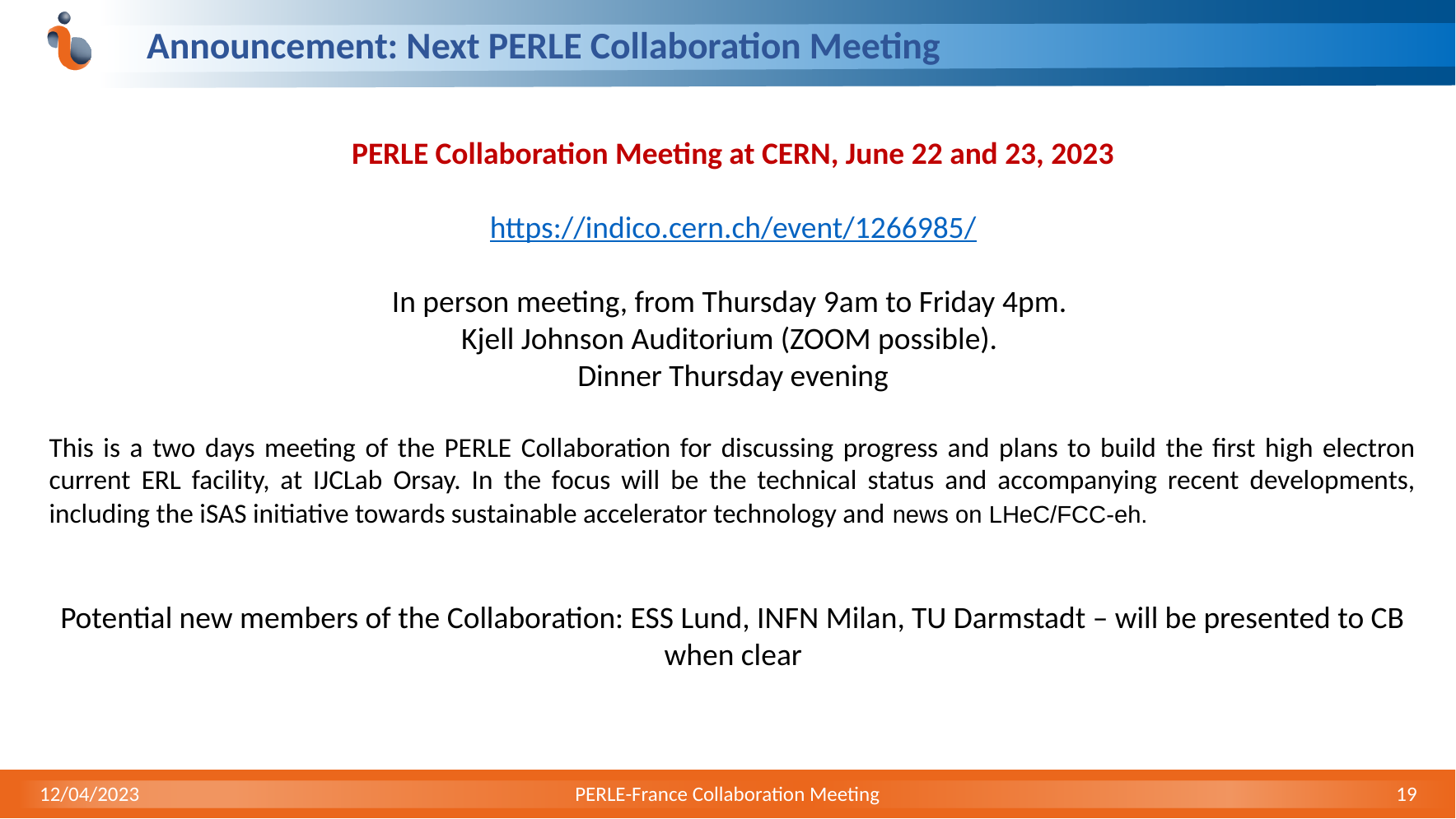

# Announcement: Next PERLE Collaboration Meeting
PERLE Collaboration Meeting at CERN, June 22 and 23, 2023
https://indico.cern.ch/event/1266985/
In person meeting, from Thursday 9am to Friday 4pm.
Kjell Johnson Auditorium (ZOOM possible).
Dinner Thursday evening
This is a two days meeting of the PERLE Collaboration for discussing progress and plans to build the first high electron current ERL facility, at IJCLab Orsay. In the focus will be the technical status and accompanying recent developments,
including the iSAS initiative towards sustainable accelerator technology and news on LHeC/FCC-eh.

Potential new members of the Collaboration: ESS Lund, INFN Milan, TU Darmstadt – will be presented to CB when clear
12/04/2023
PERLE-France Collaboration Meeting
19